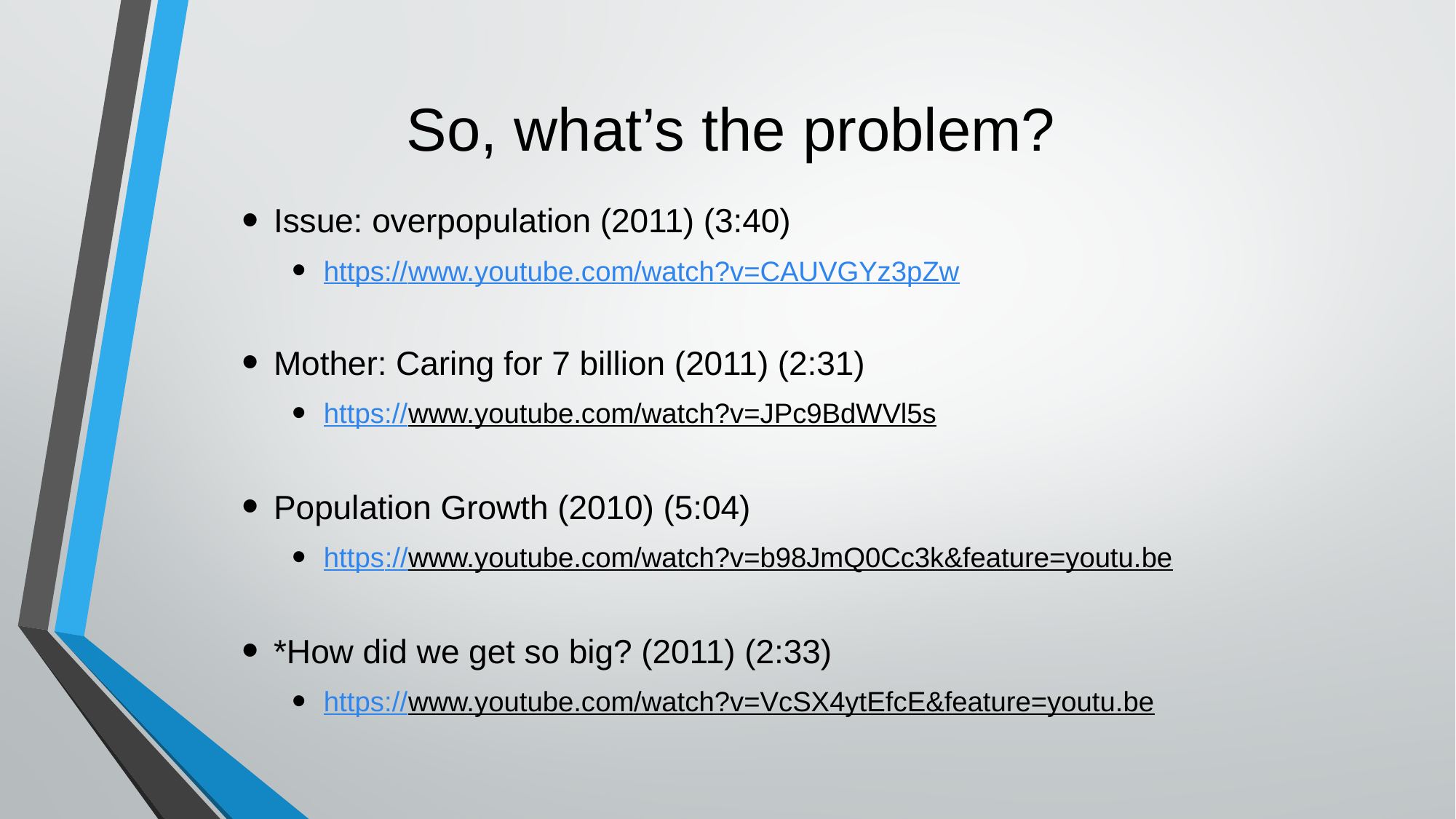

# So, what’s the problem?
Issue: overpopulation (2011) (3:40)
https://www.youtube.com/watch?v=CAUVGYz3pZw

Mother: Caring for 7 billion (2011) (2:31)
https://www.youtube.com/watch?v=JPc9BdWVl5s

Population Growth (2010) (5:04)
https://www.youtube.com/watch?v=b98JmQ0Cc3k&feature=youtu.be

*How did we get so big? (2011) (2:33)
https://www.youtube.com/watch?v=VcSX4ytEfcE&feature=youtu.be